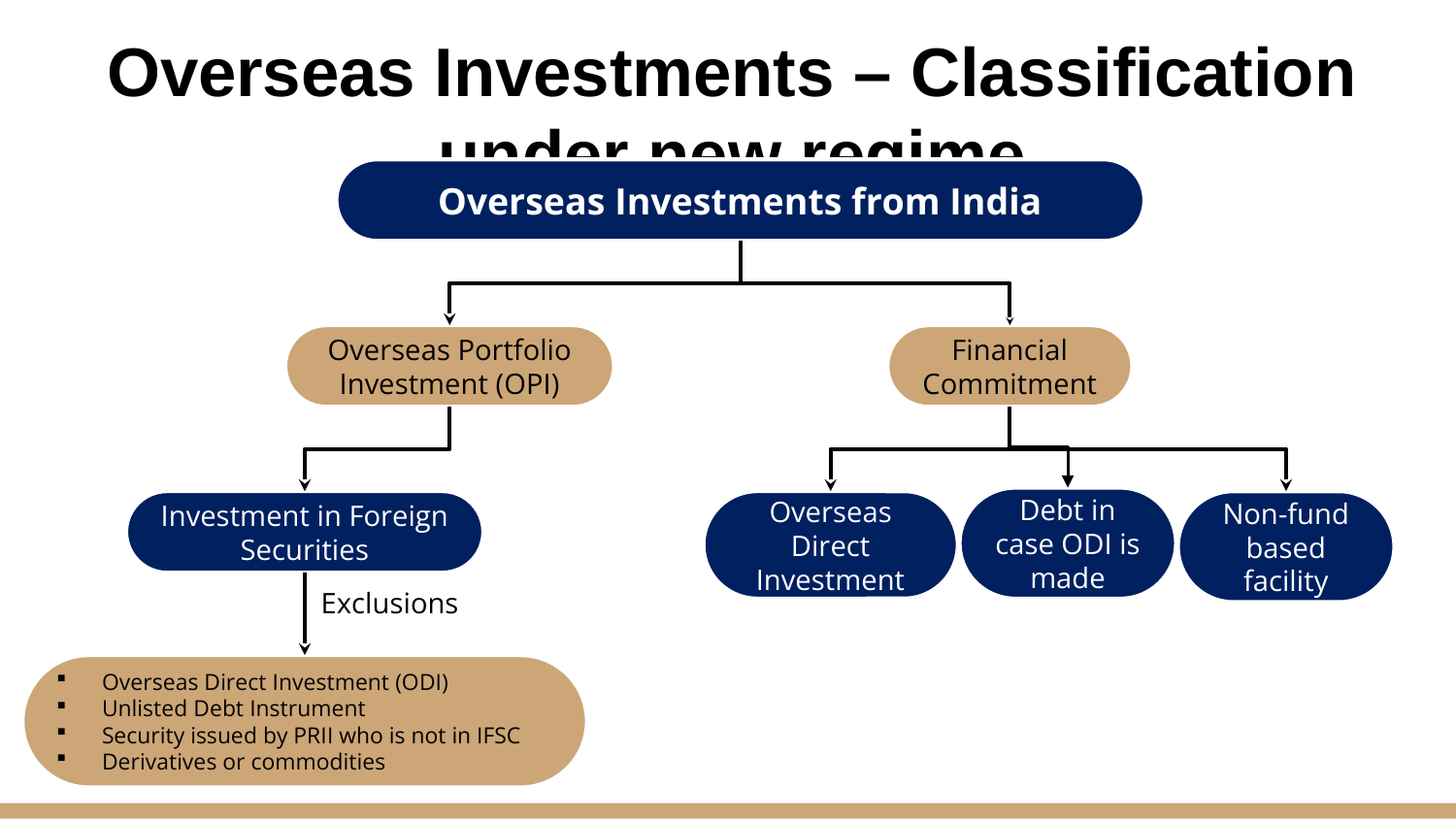

# Overseas Investments – Classification under new regime
Overseas Investments from India
Overseas Portfolio Investment (OPI)
Financial Commitment
Debt in case ODI is made
Investment in Foreign Securities
Overseas Direct Investment
Non-fund based facility
Exclusions
Overseas Direct Investment (ODI)
Unlisted Debt Instrument
Security issued by PRII who is not in IFSC
Derivatives or commodities